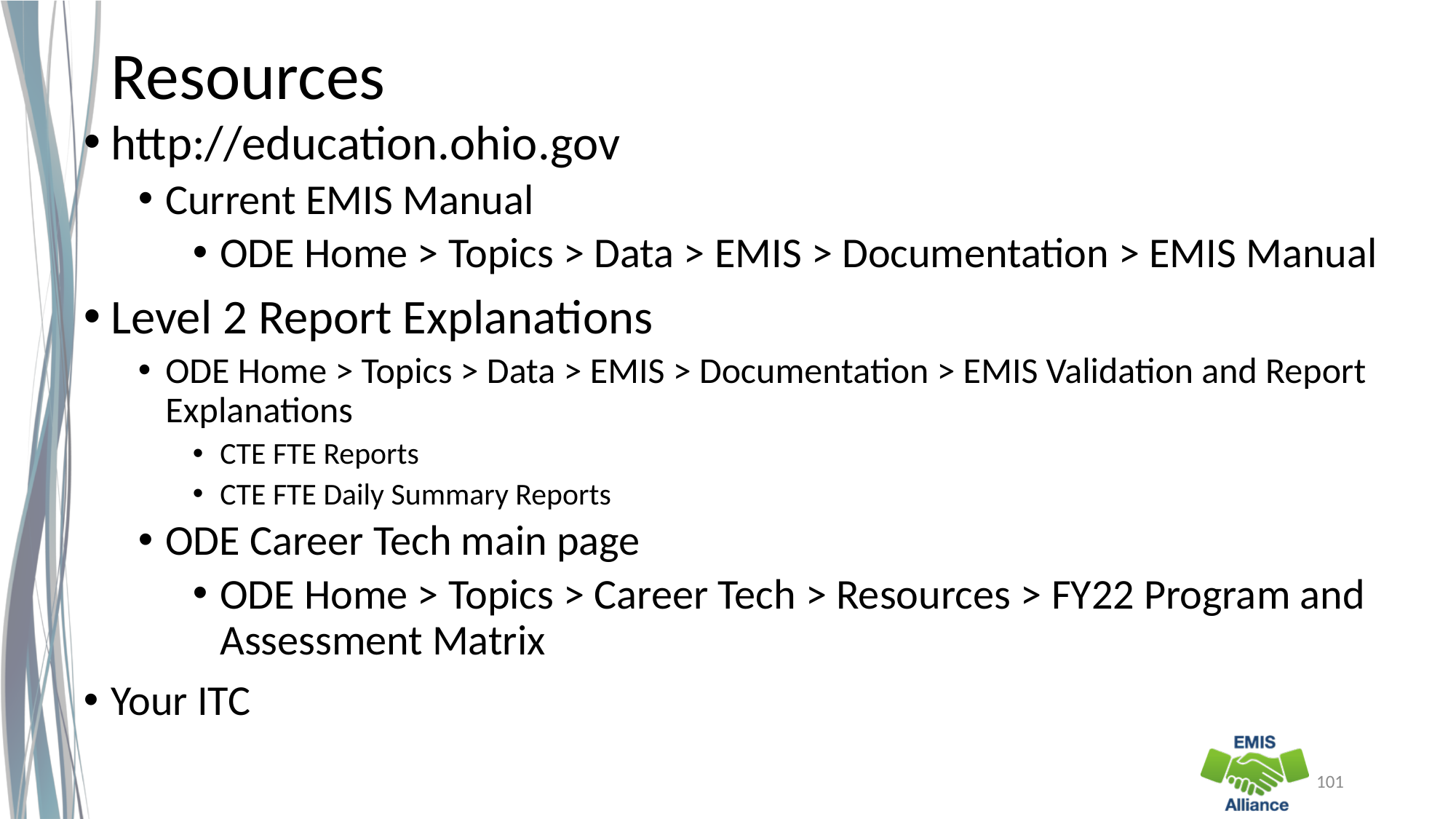

# Resources
http://education.ohio.gov
Current EMIS Manual
ODE Home > Topics > Data > EMIS > Documentation > EMIS Manual
Level 2 Report Explanations
ODE Home > Topics > Data > EMIS > Documentation > EMIS Validation and Report Explanations
CTE FTE Reports
CTE FTE Daily Summary Reports
ODE Career Tech main page
ODE Home > Topics > Career Tech > Resources > FY22 Program and Assessment Matrix
Your ITC
101